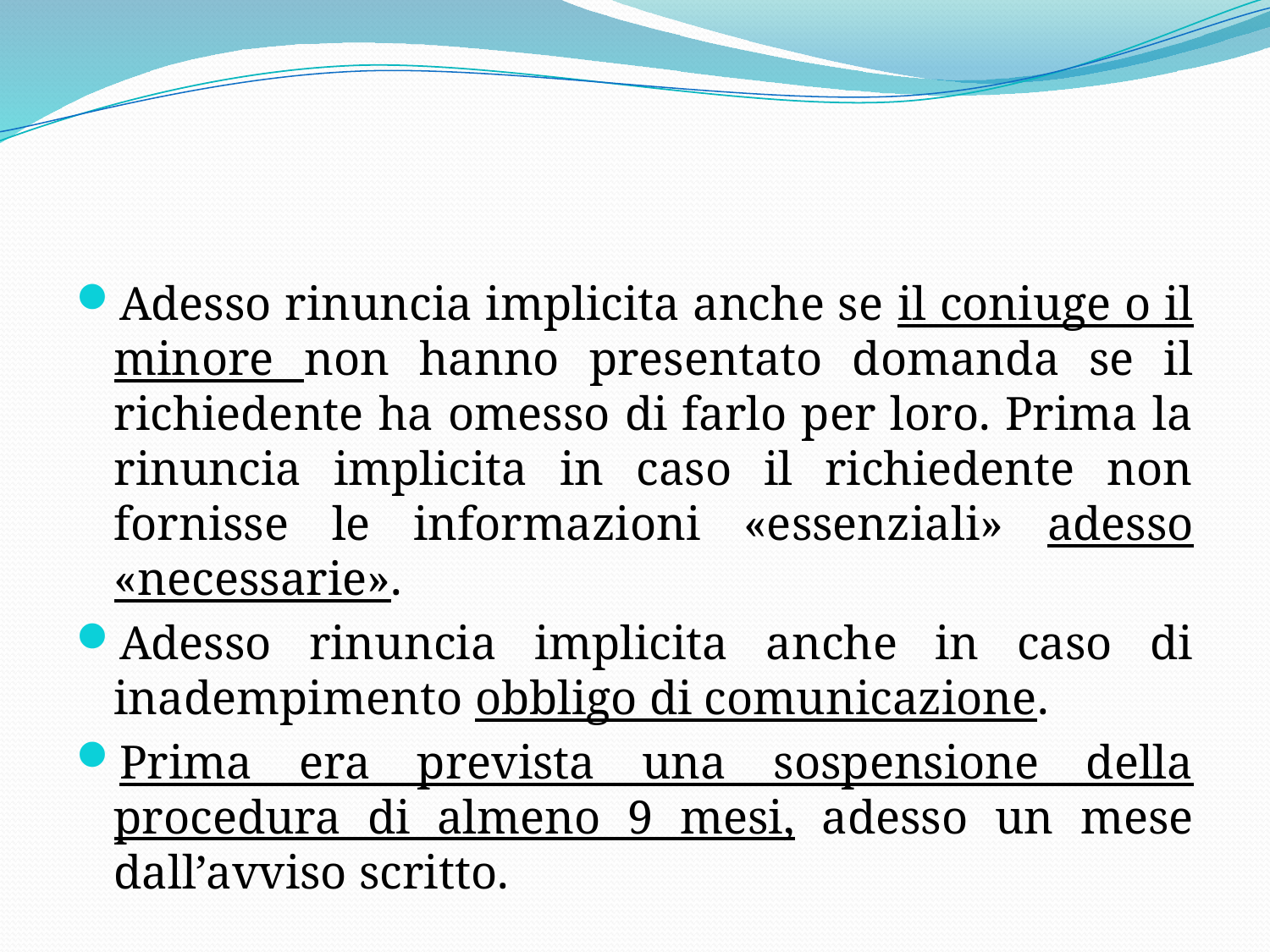

#
Adesso rinuncia implicita anche se il coniuge o il minore non hanno presentato domanda se il richiedente ha omesso di farlo per loro. Prima la rinuncia implicita in caso il richiedente non fornisse le informazioni «essenziali» adesso «necessarie».
Adesso rinuncia implicita anche in caso di inadempimento obbligo di comunicazione.
Prima era prevista una sospensione della procedura di almeno 9 mesi, adesso un mese dall’avviso scritto.